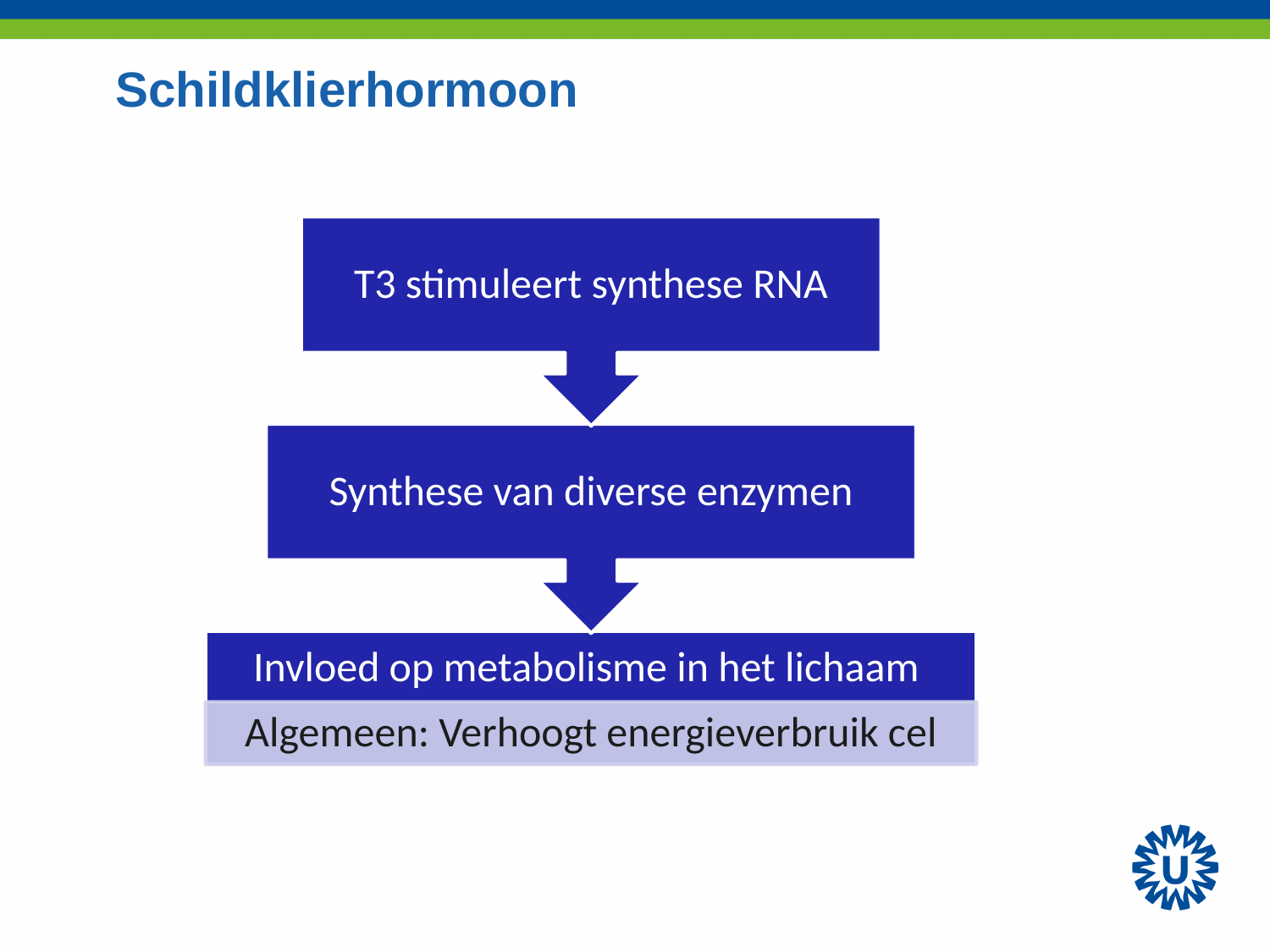

# Schildklierhormoon

T3 stimuleert synthese RNA

Synthese van diverse enzymen

Invloed op metabolisme in het lichaam

Algemeen: Verhoogt energieverbruik cel